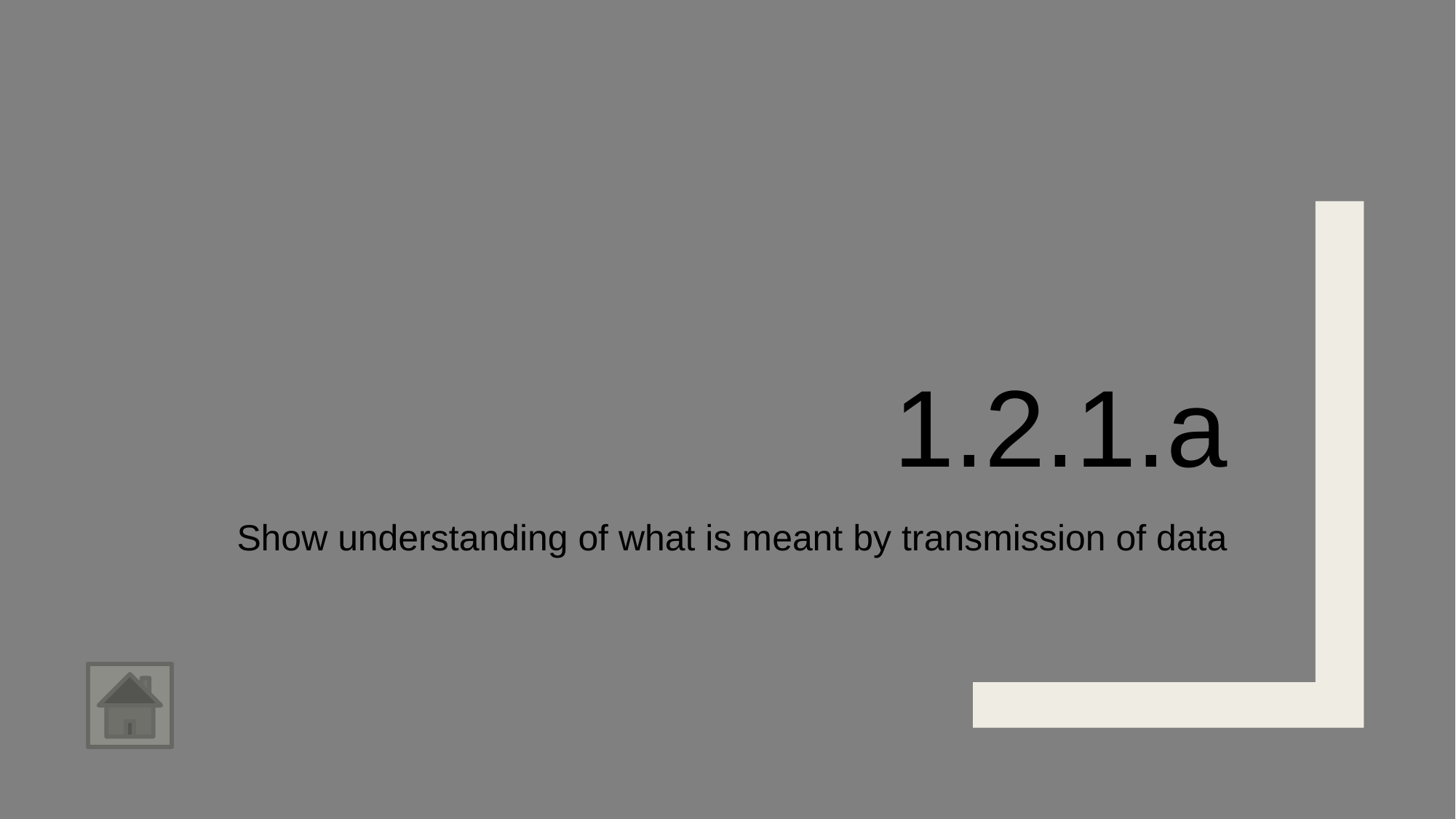

# 1.2.1.a
Show understanding of what is meant by transmission of data